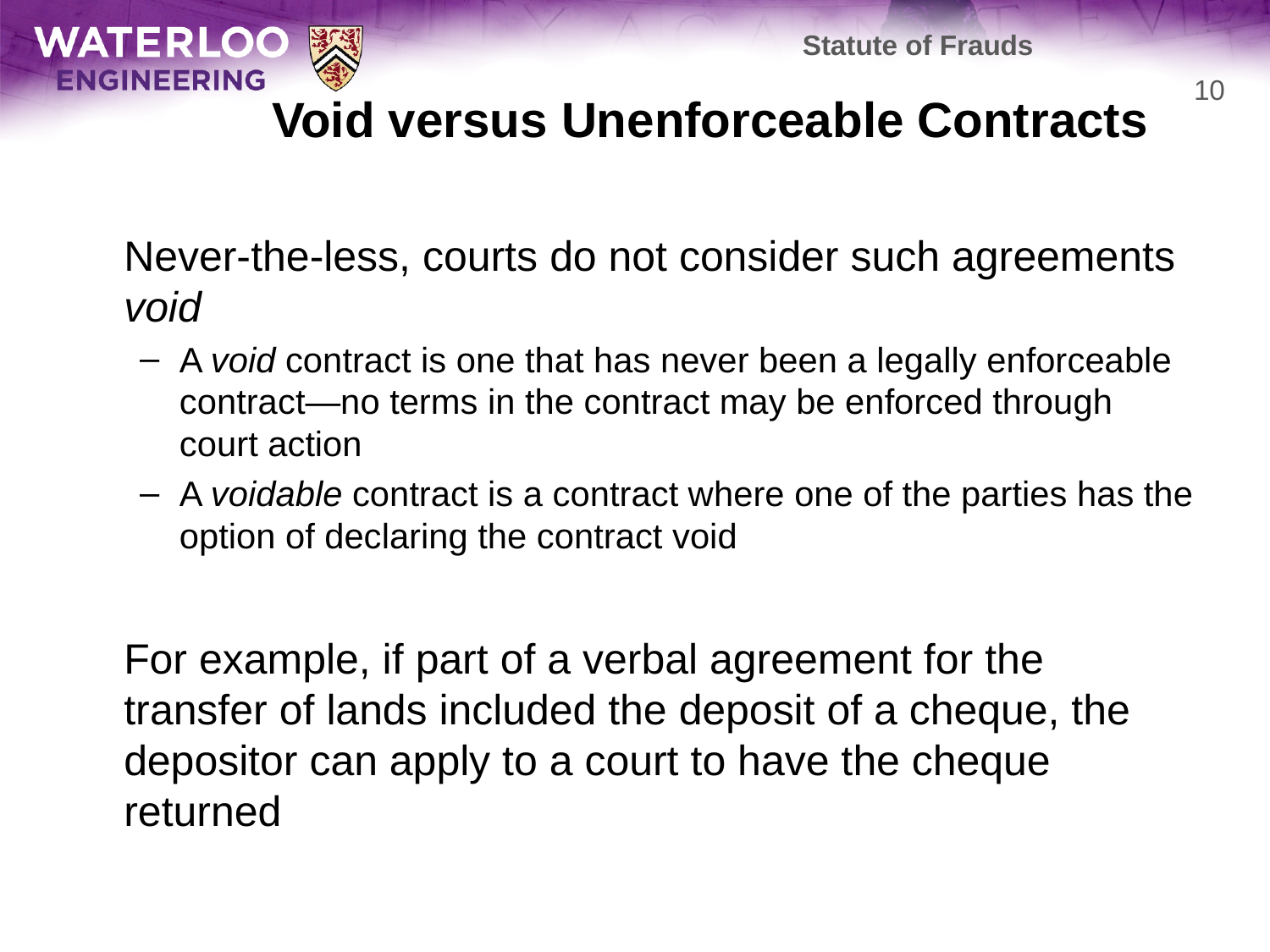

Statute of Frauds
# Void versus Unenforceable Contracts
10
	Never-the-less, courts do not consider such agreements void
A void contract is one that has never been a legally enforceable contract—no terms in the contract may be enforced through court action
A voidable contract is a contract where one of the parties has the option of declaring the contract void

	For example, if part of a verbal agreement for the transfer of lands included the deposit of a cheque, the depositor can apply to a court to have the cheque returned